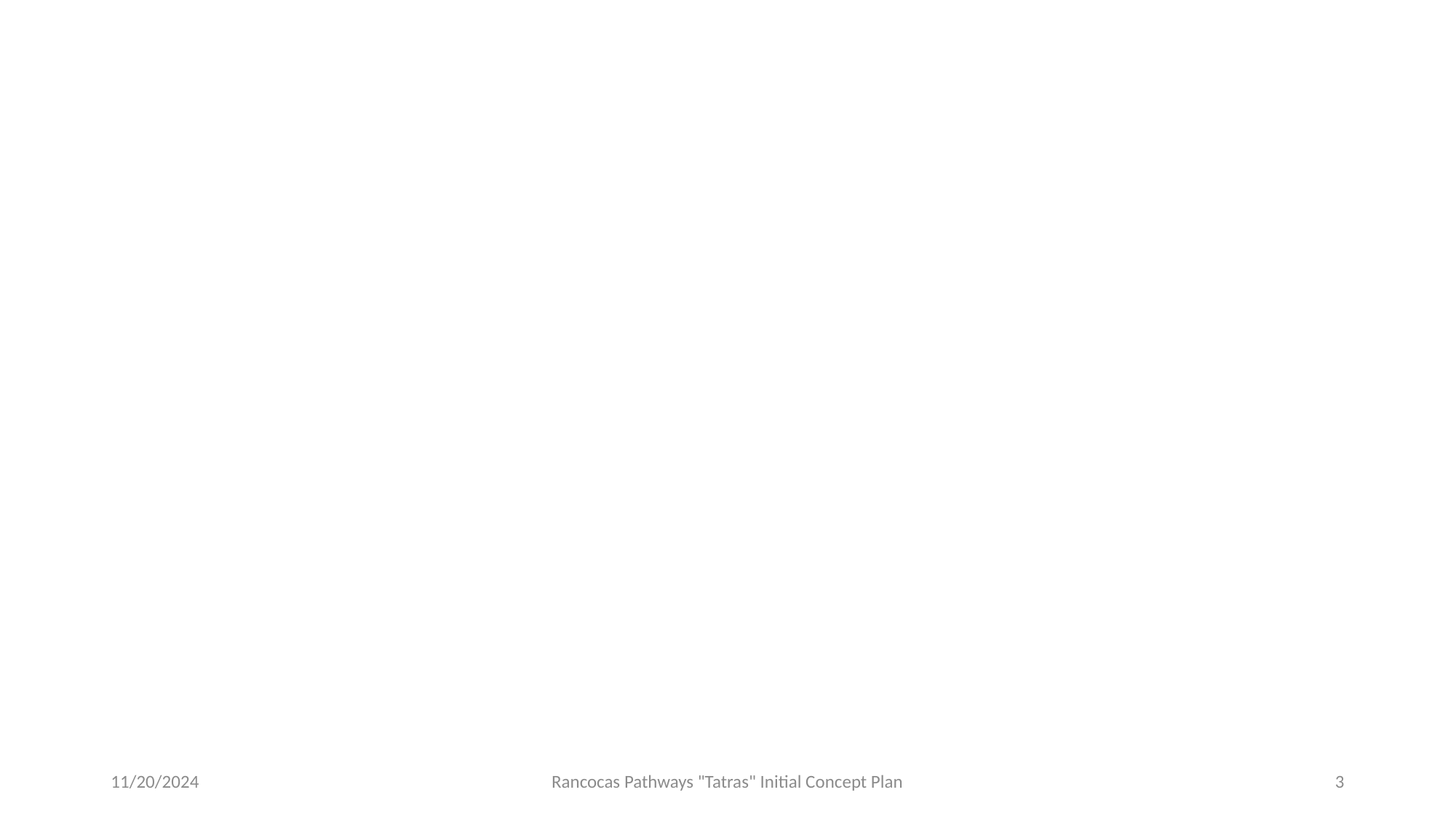

#

11/20/2024
Rancocas Pathways "Tatras" Initial Concept Plan
3